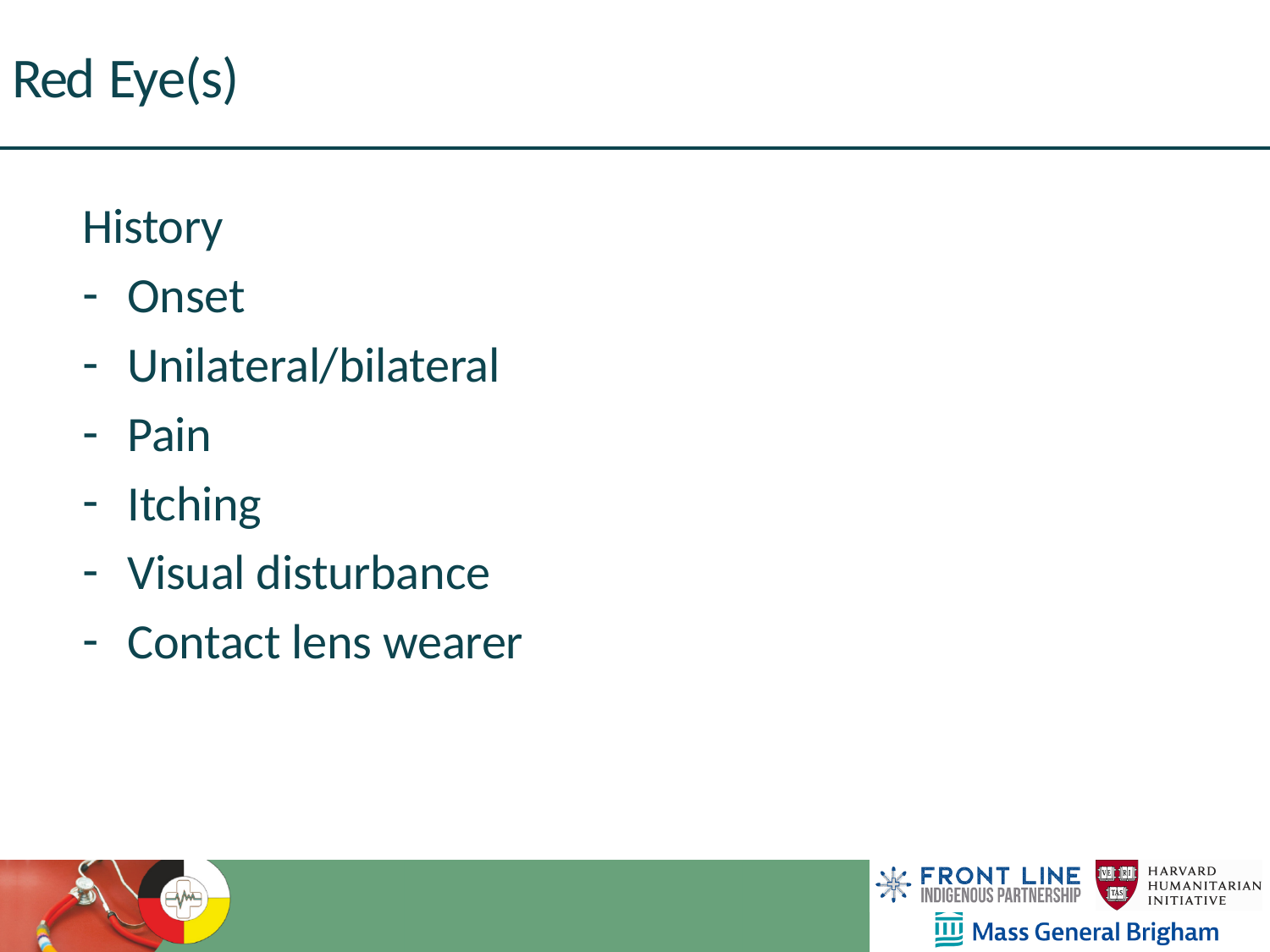

Red Eye(s)
History
Onset
Unilateral/bilateral
Pain
Itching
Visual disturbance
Contact lens wearer